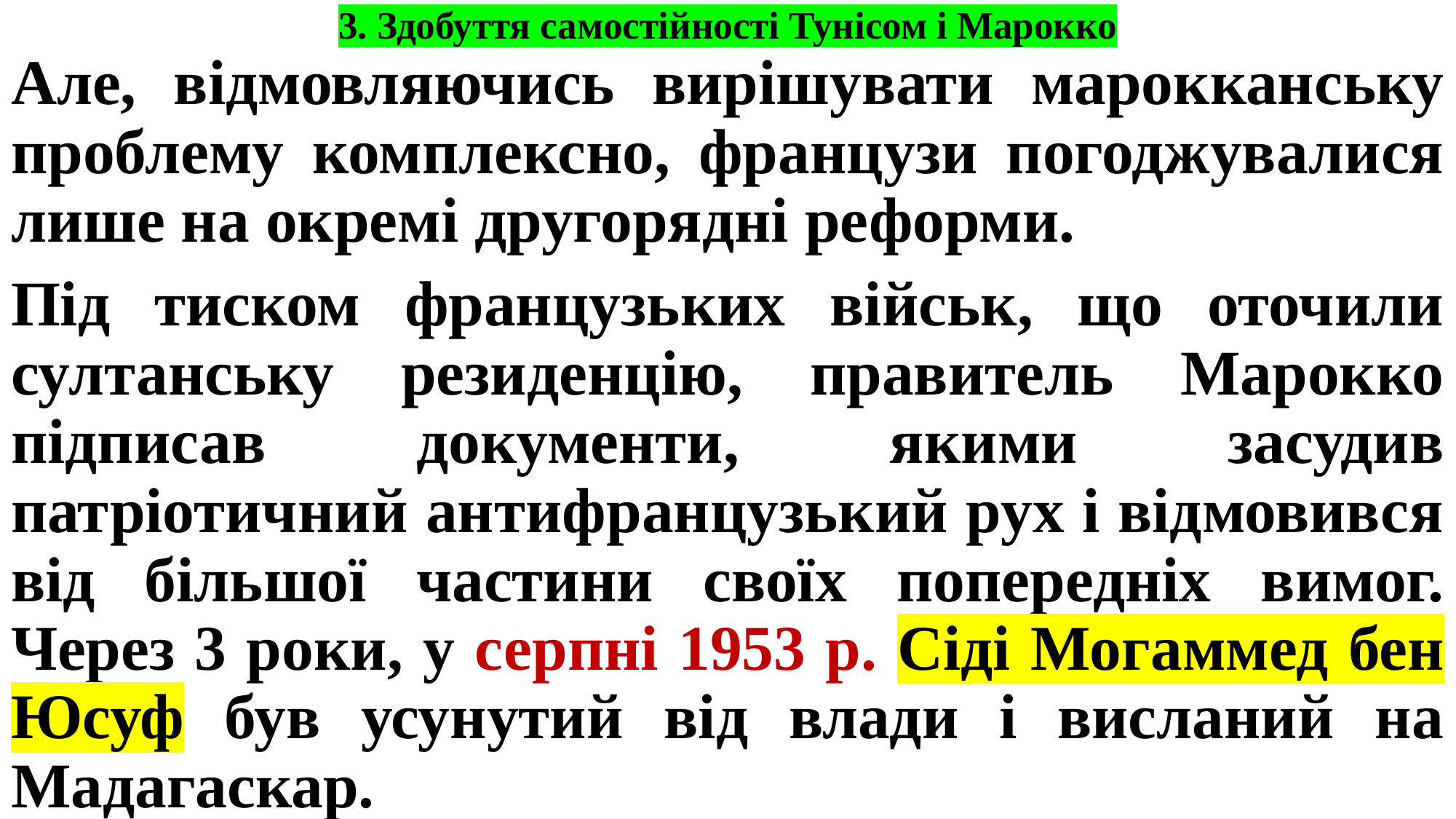

# 3. Здобуття самостійності Тунісом і Марокко
Але, відмовляючись вирішувати марокканську проблему комплексно, французи погоджувалися лише на окремі другорядні реформи.
Під тиском французьких військ, що оточили султанську резиденцію, правитель Марокко підписав документи, якими засудив патріотичний антифранцузький рух і відмовився від більшої частини своїх попередніх вимог. Через 3 роки, у серпні 1953 р. Сіді Могаммед бен Юсуф був усунутий від влади і висланий на Мадагаскар.